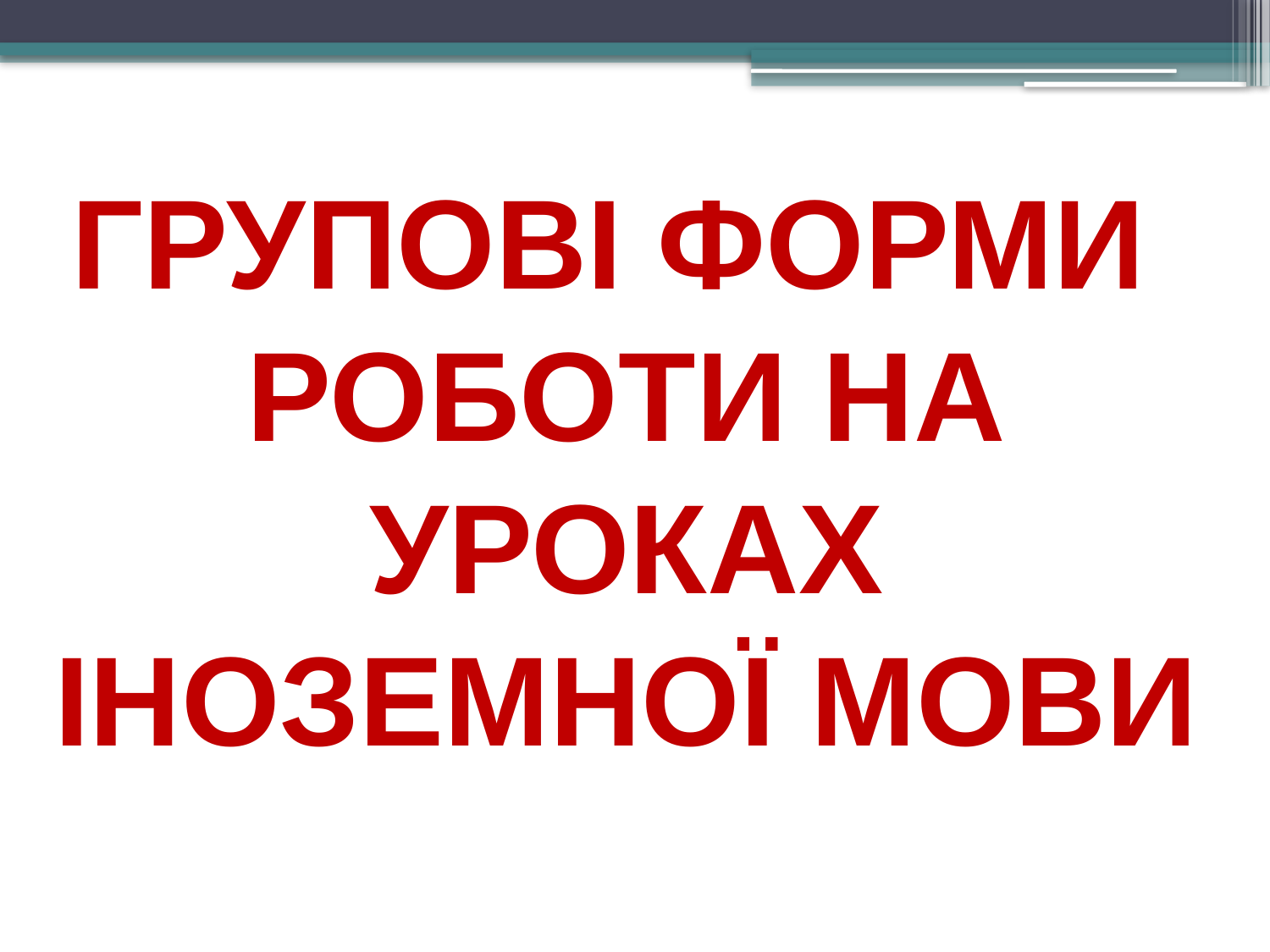

ГРУПОВІ ФОРМИ
РОБОТИ НА
 УРОКАХ
ІНОЗЕМНОЇ МОВИ